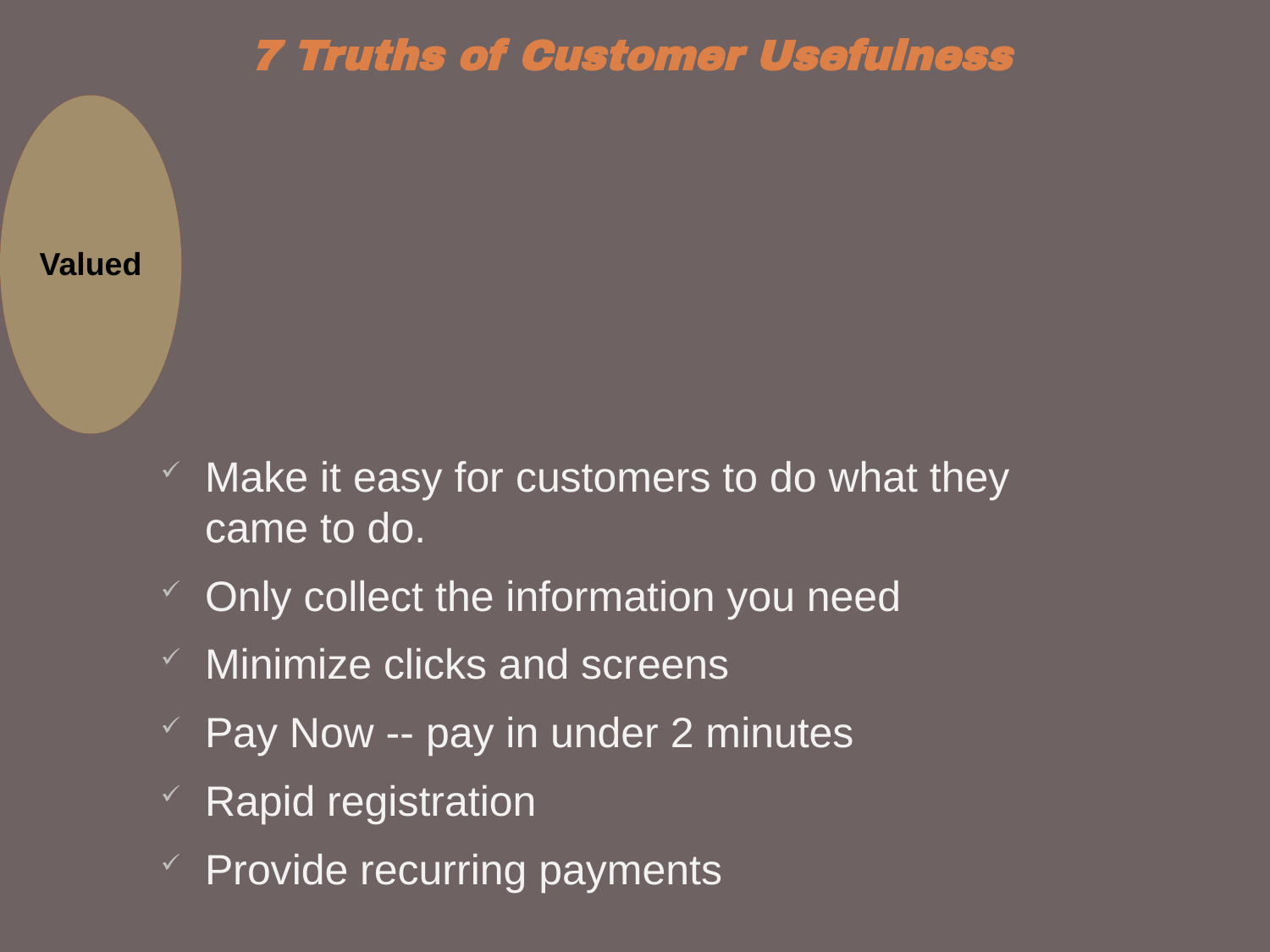

7 Truths of Customer Usefulness
Easy
Fast
Valued
Make it easy for customers to do what they came to do.
Only collect the information you need
Minimize clicks and screens
Pay Now -- pay in under 2 minutes
Rapid registration
Provide recurring payments